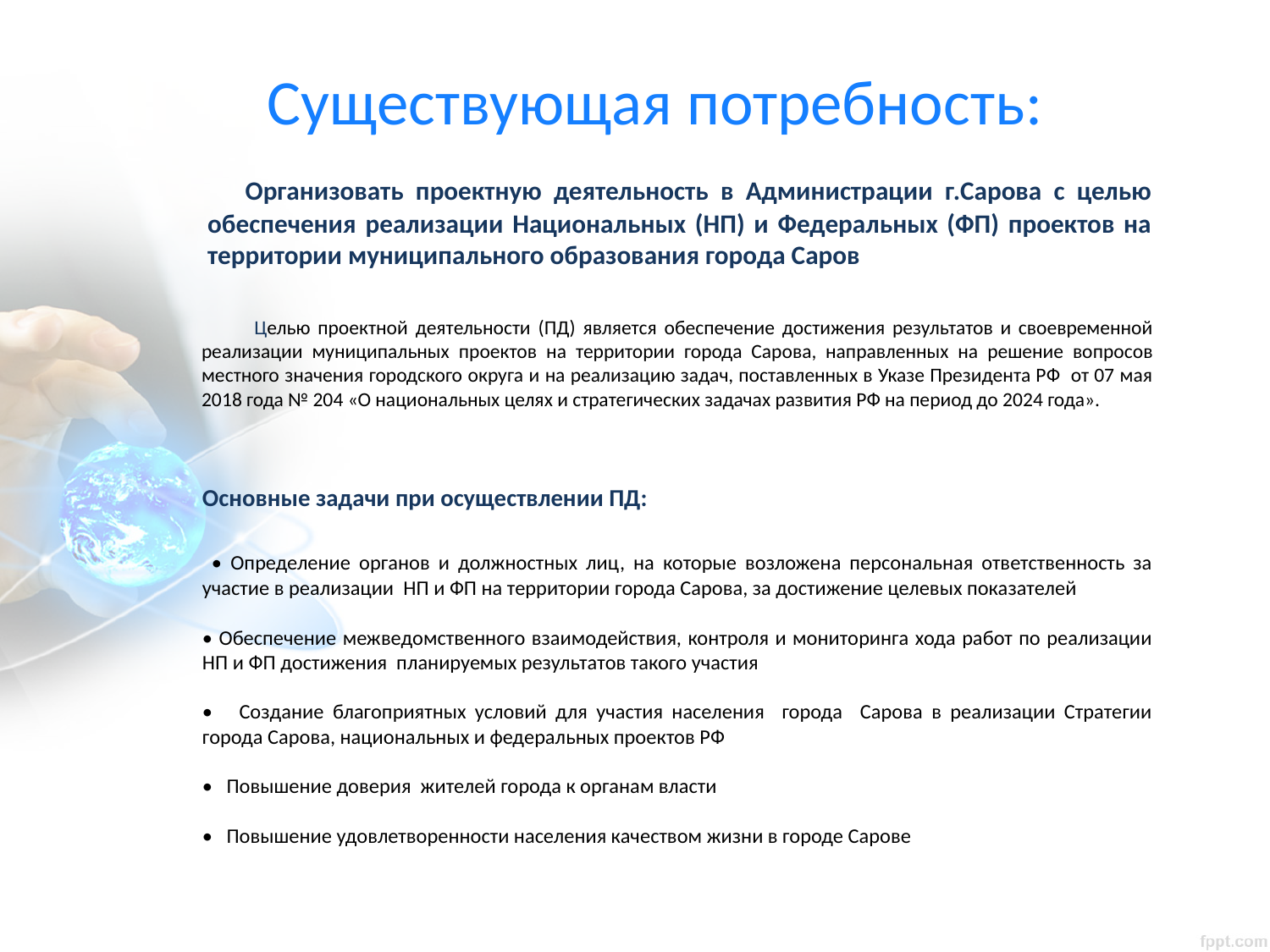

# Существующая потребность:
      Организовать проектную деятельность в Администрации г.Сарова с целью обеспечения реализации Национальных (НП) и Федеральных (ФП) проектов на территории муниципального образования города Саров
            Целью проектной деятельности (ПД) является обеспечение достижения результатов и своевременной реализации муниципальных проектов на территории города Сарова, направленных на решение вопросов местного значения городского округа и на реализацию задач, поставленных в Указе Президента РФ  от 07 мая 2018 года № 204 «О национальных целях и стратегических задачах развития РФ на период до 2024 года».
Основные задачи при осуществлении ПД:

 • Определение органов и должностных лиц, на которые возложена персональная ответственность за участие в реализации  НП и ФП на территории города Сарова, за достижение целевых показателей

• Обеспечение межведомственного взаимодействия, контроля и мониторинга хода работ по реализации НП и ФП достижения  планируемых результатов такого участия

•   Создание благоприятных условий для участия населения  города  Сарова в реализации Стратегии города Сарова, национальных и федеральных проектов РФ

•   Повышение доверия  жителей города к органам власти

•   Повышение удовлетворенности населения качеством жизни в городе Сарове